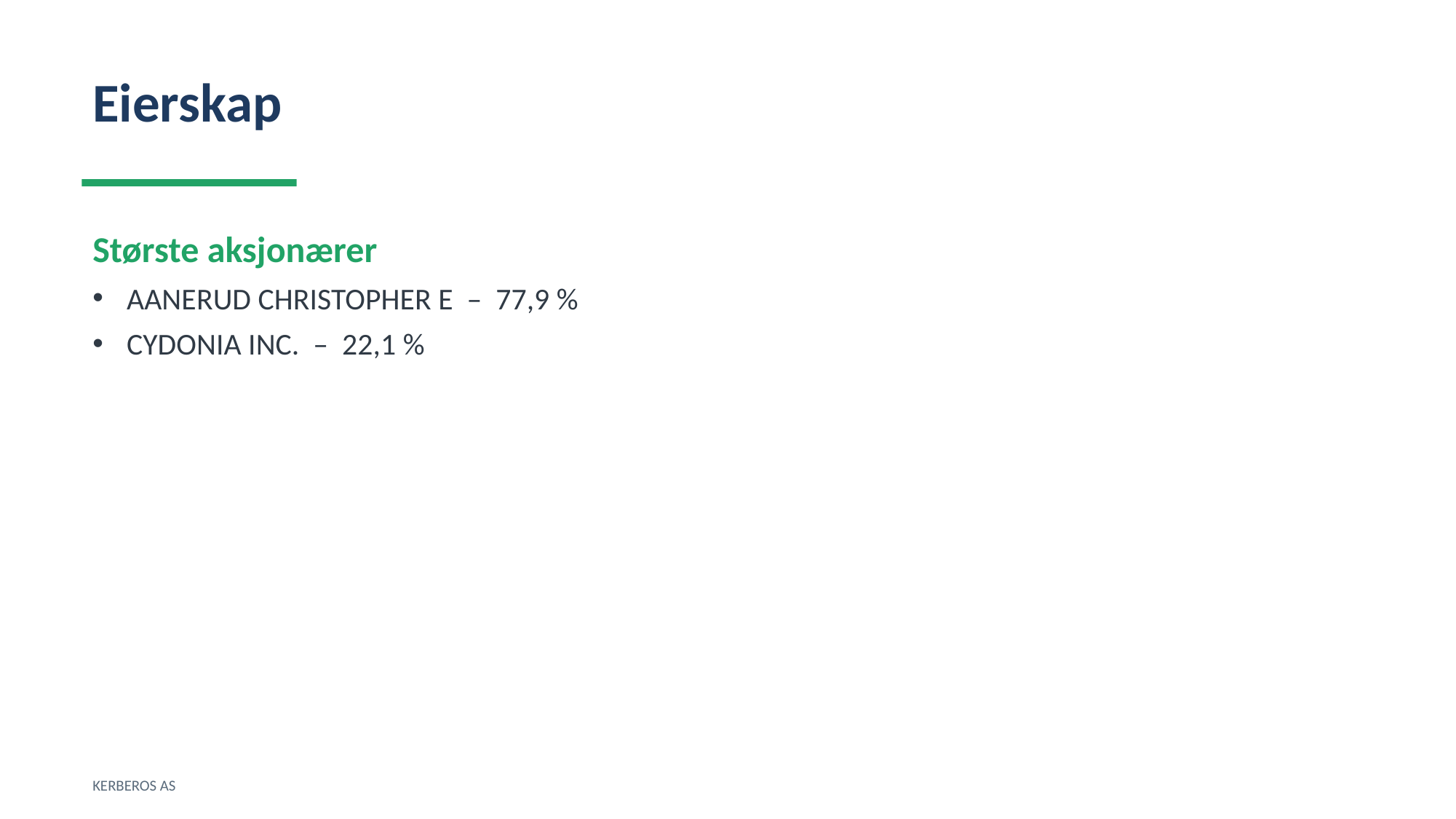

Eierskap

Største aksjonærer
AANERUD CHRISTOPHER E  –  77,9 %
CYDONIA INC.  –  22,1 %
KERBEROS AS